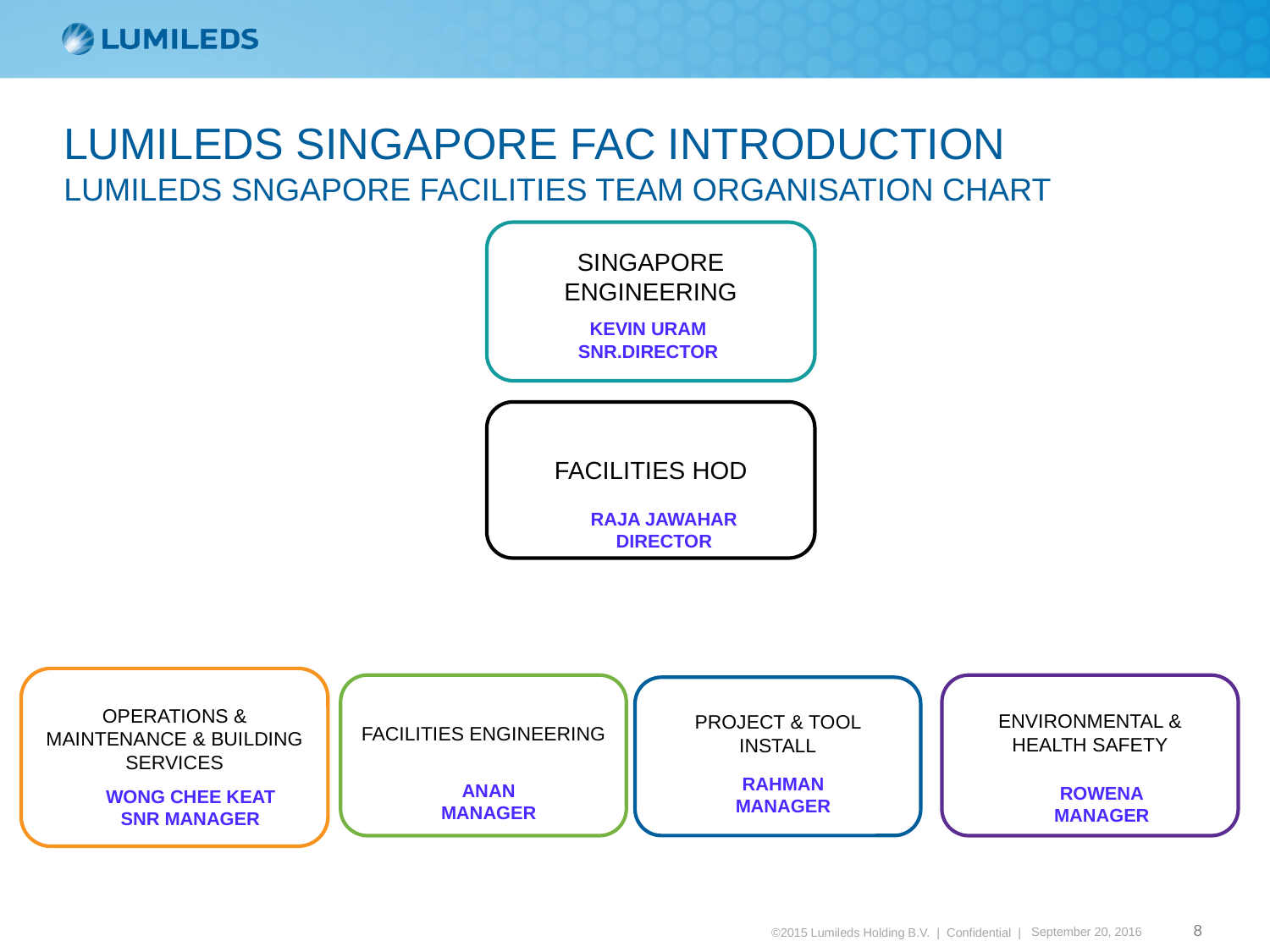

LUMILEDS SINGAPORE FAC INTRODUCTION
LUMILEDS SNGAPORE FACILITIES TEAM ORGANISATION CHART
SINGAPORE ENGINEERING

KEVIN URAM
SNR.DIRECTOR

FACILITIES HOD

RAJA JAWAHAR
DIRECTOR

OPERATIONS & MAINTENANCE & BUILDING SERVICES

WONG CHEE KEAT
SNR MANAGER

ENVIRONMENTAL & HEALTH SAFETY

ROWENA
MANAGER
FACILITIES ENGINEERING

ANAN
MANAGER

PROJECT & TOOL INSTALL

RAHMAN
MANAGER